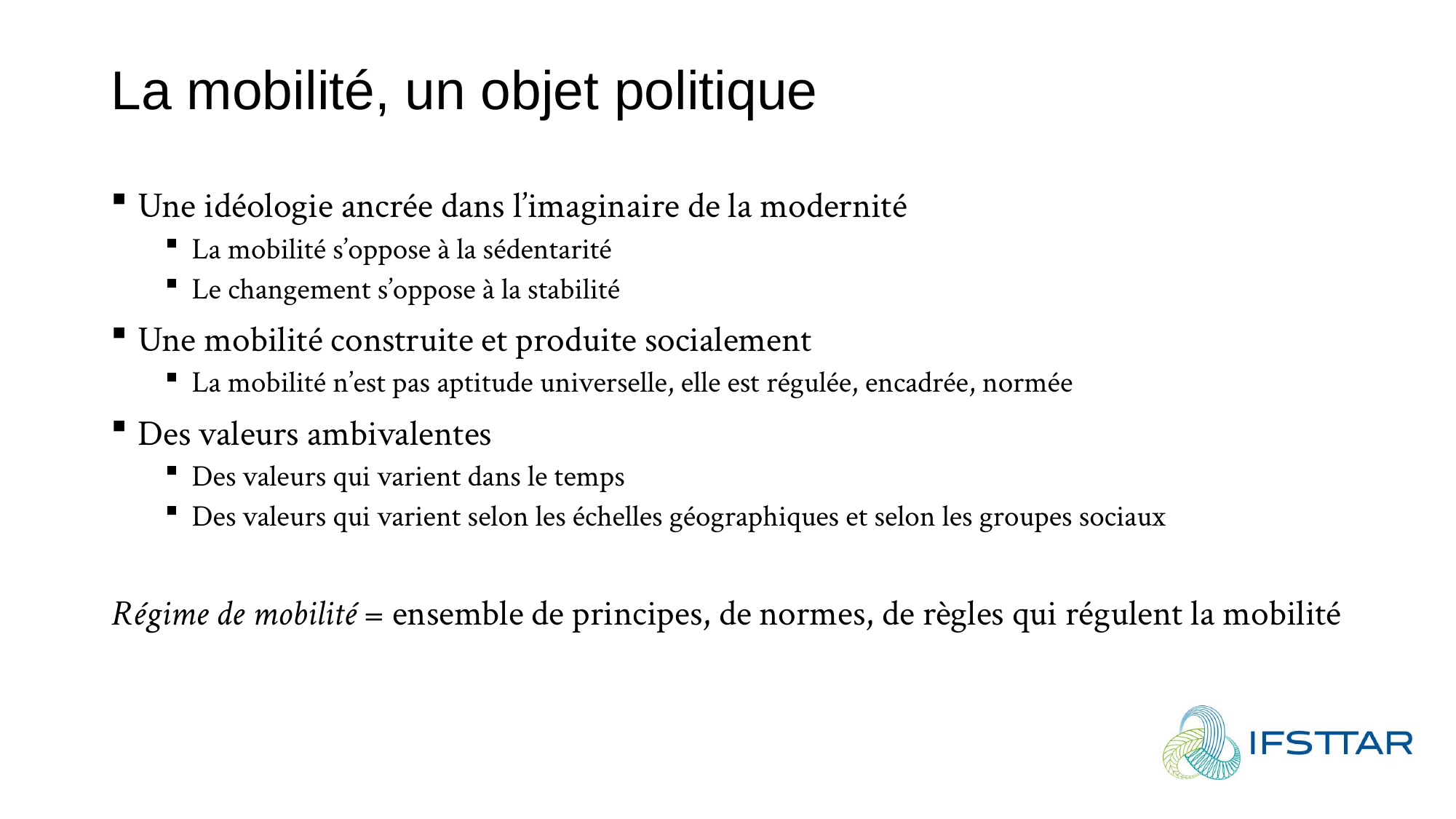

# La mobilité, un objet politique
Une idéologie ancrée dans l’imaginaire de la modernité
La mobilité s’oppose à la sédentarité
Le changement s’oppose à la stabilité
Une mobilité construite et produite socialement
La mobilité n’est pas aptitude universelle, elle est régulée, encadrée, normée
Des valeurs ambivalentes
Des valeurs qui varient dans le temps
Des valeurs qui varient selon les échelles géographiques et selon les groupes sociaux

Régime de mobilité = ensemble de principes, de normes, de règles qui régulent la mobilité